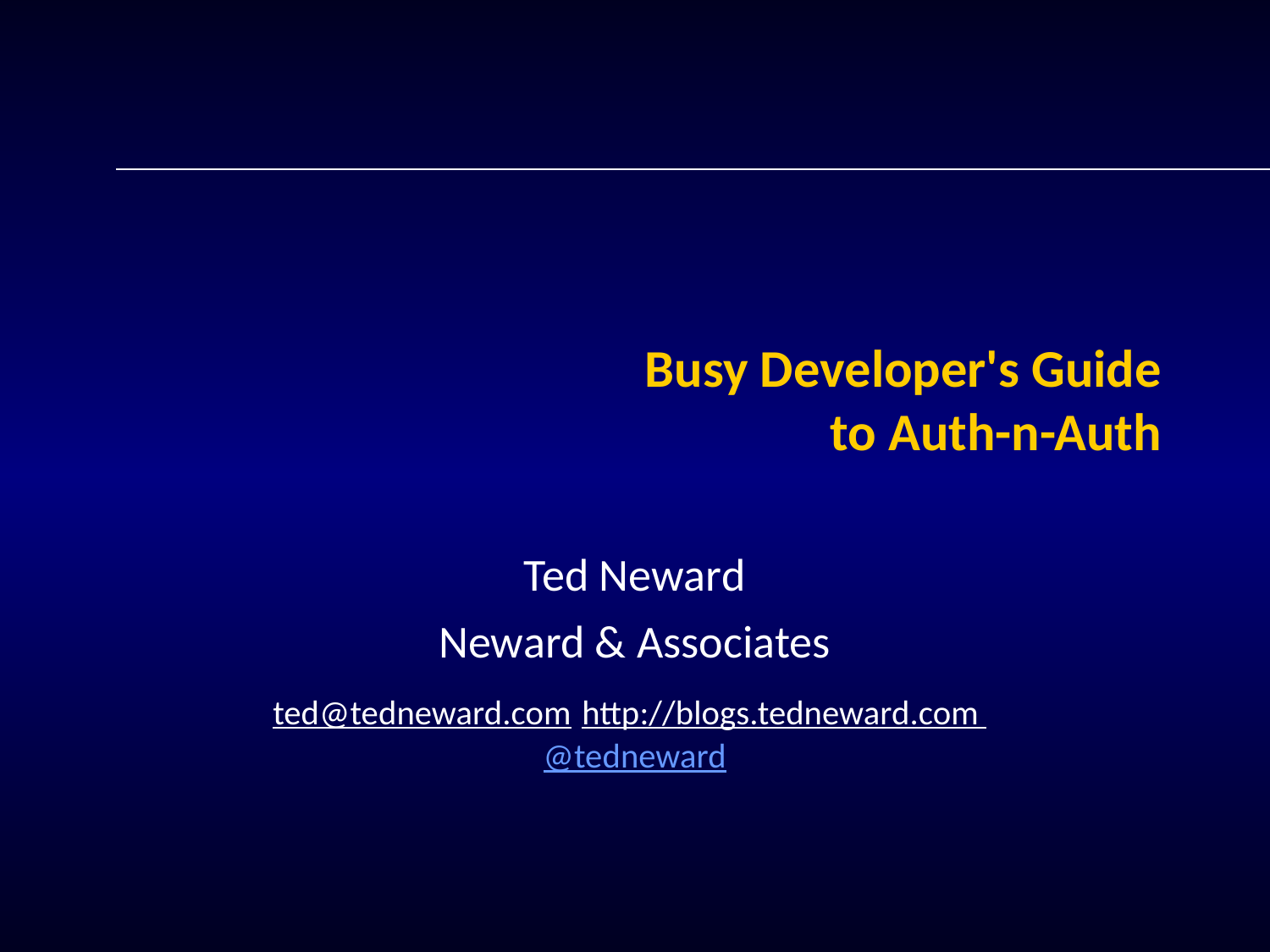

# Busy Developer's Guide
to Auth-n-Auth
Ted Neward
Neward & Associates
ted@tedneward.com http://blogs.tedneward.com  @tedneward